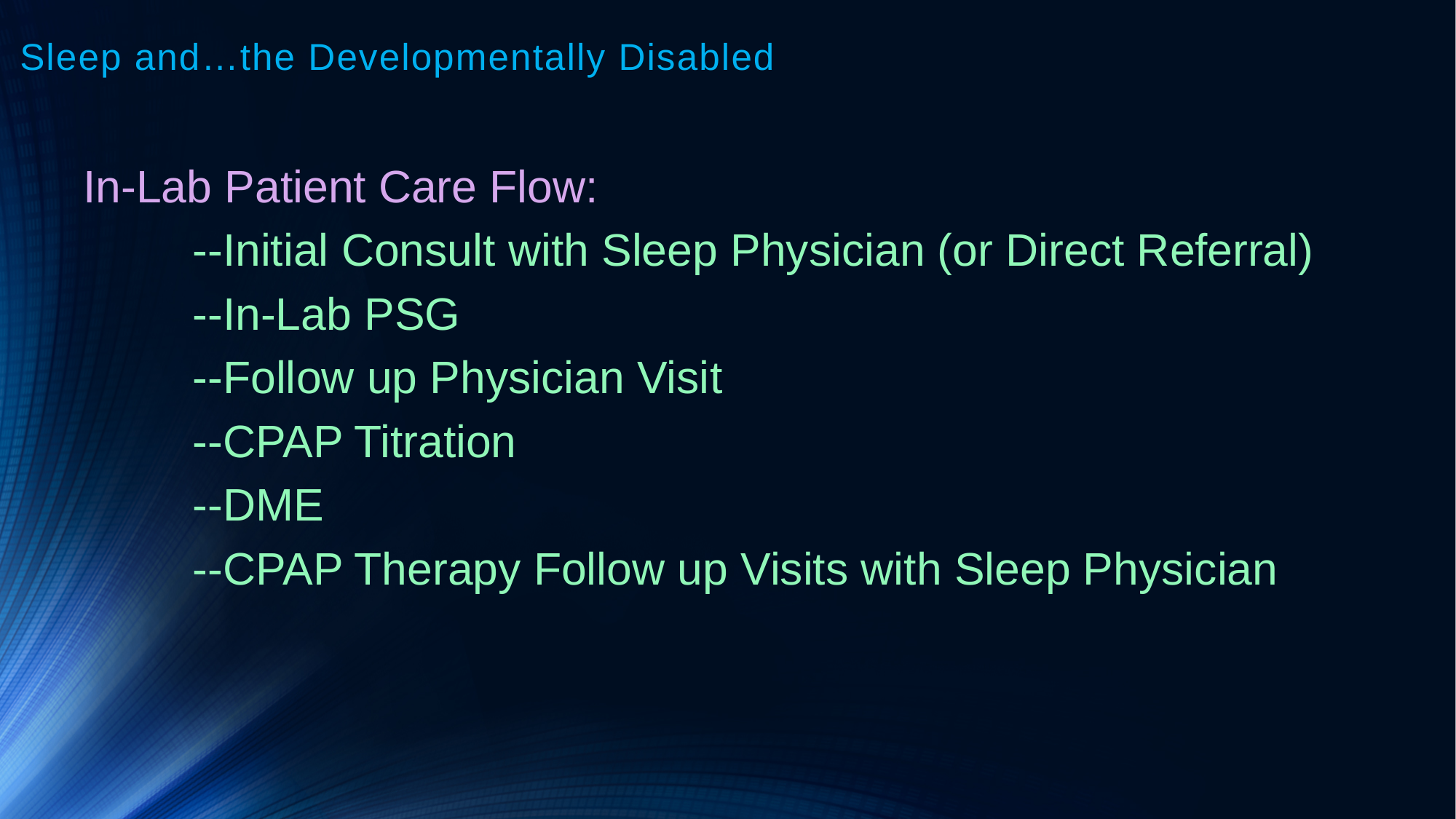

# Sleep and…the Developmentally Disabled
In-Lab Patient Care Flow:
	--Initial Consult with Sleep Physician (or Direct Referral)
	--In-Lab PSG
	--Follow up Physician Visit
	--CPAP Titration
	--DME
	--CPAP Therapy Follow up Visits with Sleep Physician